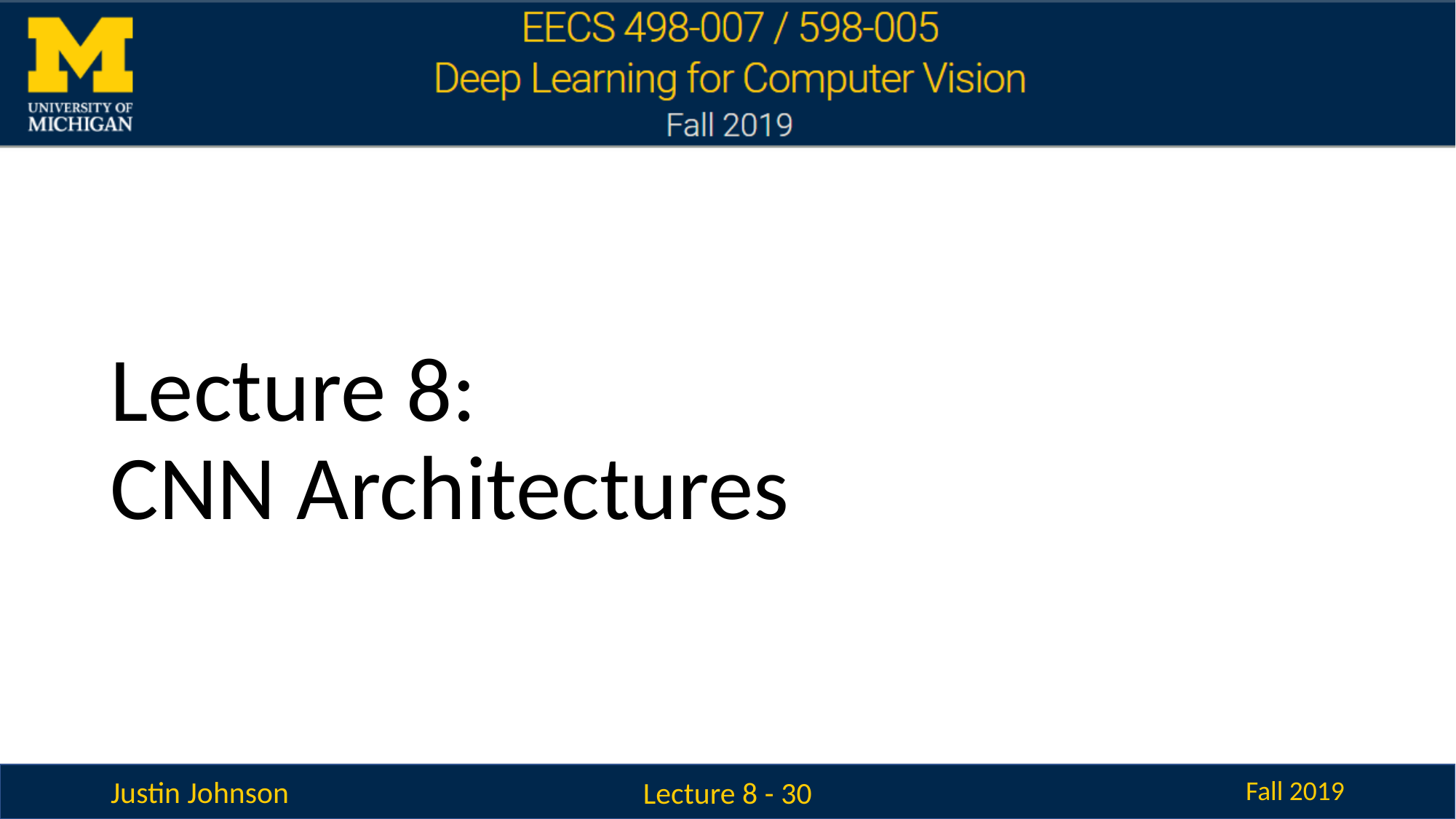

# Lecture 8: CNN Architectures

Lecture 8 - 30